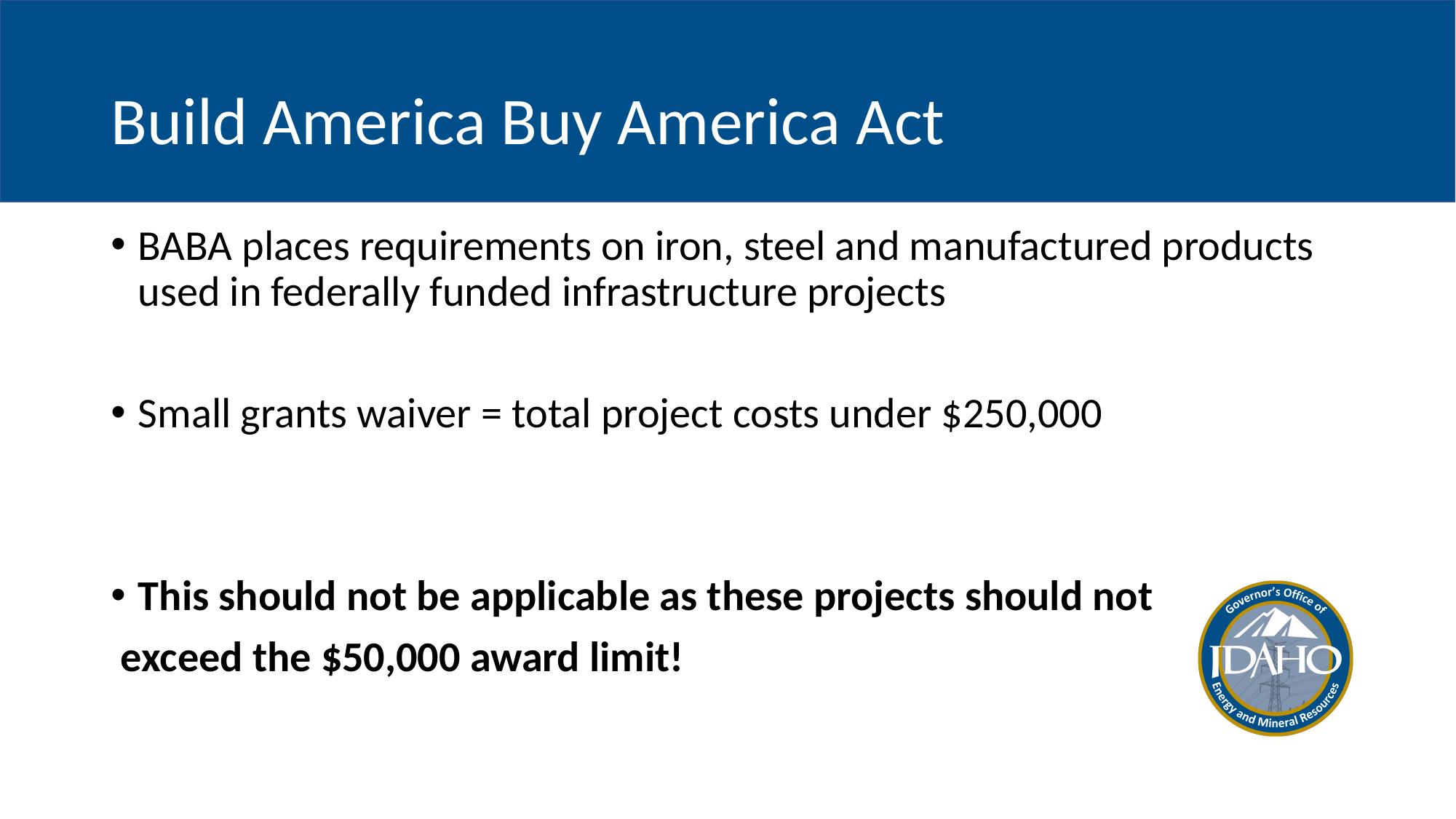

# Build America Buy America Act
BABA places requirements on iron, steel and manufactured products used in federally funded infrastructure projects

Small grants waiver = total project costs under $250,000

This should not be applicable as these projects should not
 exceed the $50,000 award limit!